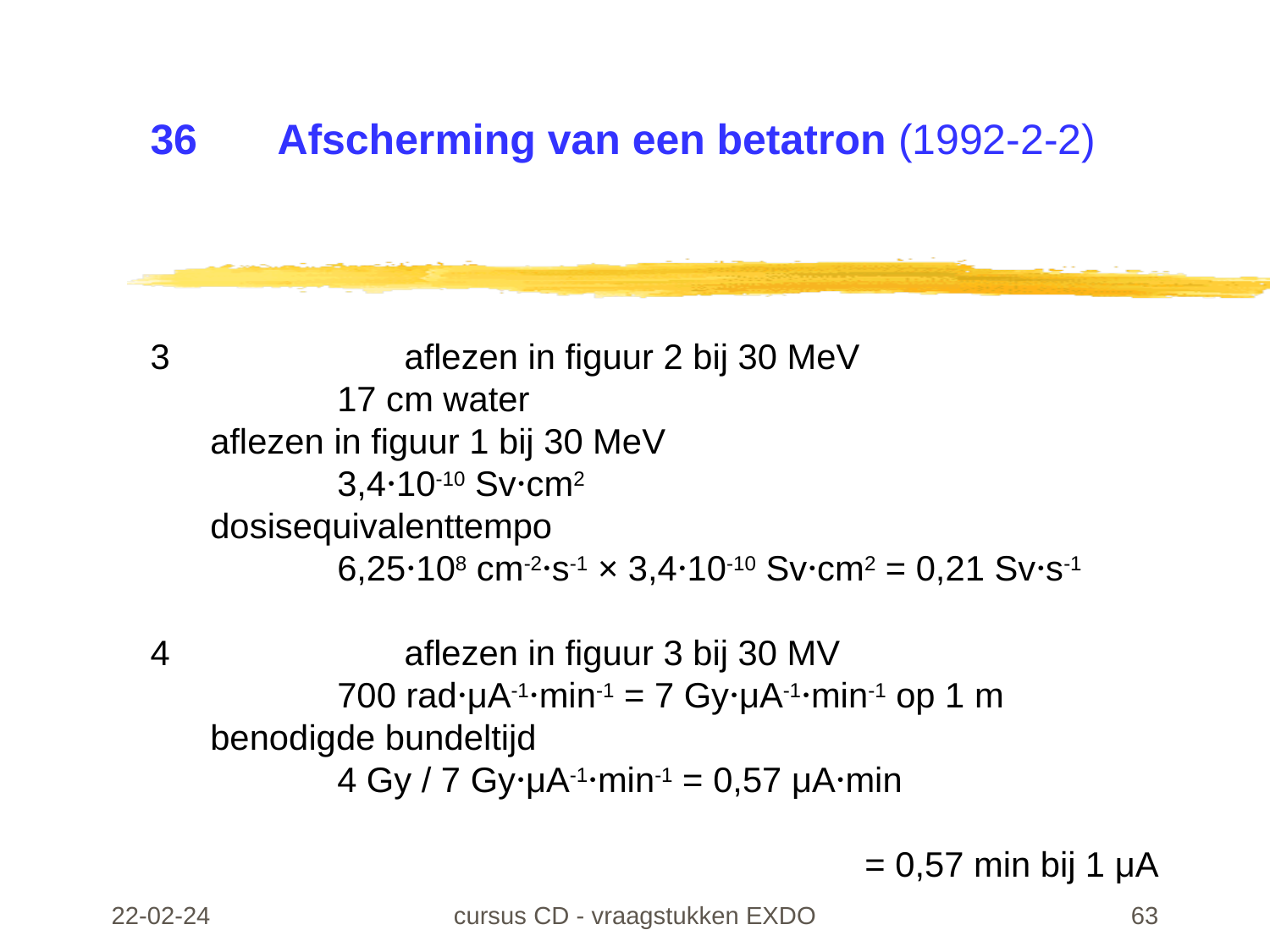

# 36	Afscherming van een betatron (1992-2-2)
3		aflezen in figuur 2 bij 30 MeV
	17 cm water
aflezen in figuur 1 bij 30 MeV
	3,4·10-10 Sv·cm2
dosisequivalenttempo
	6,25·108 cm-2·s-1 × 3,4·10-10 Sv·cm2 = 0,21 Sv·s-1

4		aflezen in figuur 3 bij 30 MV
	700 rad·μA-1·min-1 = 7 Gy·μA-1·min-1 op 1 m
benodigde bundeltijd
	4 Gy / 7 Gy·μA-1·min-1 = 0,57 μA·min
												  = 0,57 min bij 1 μA
22-02-24
cursus CD - vraagstukken EXDO
63